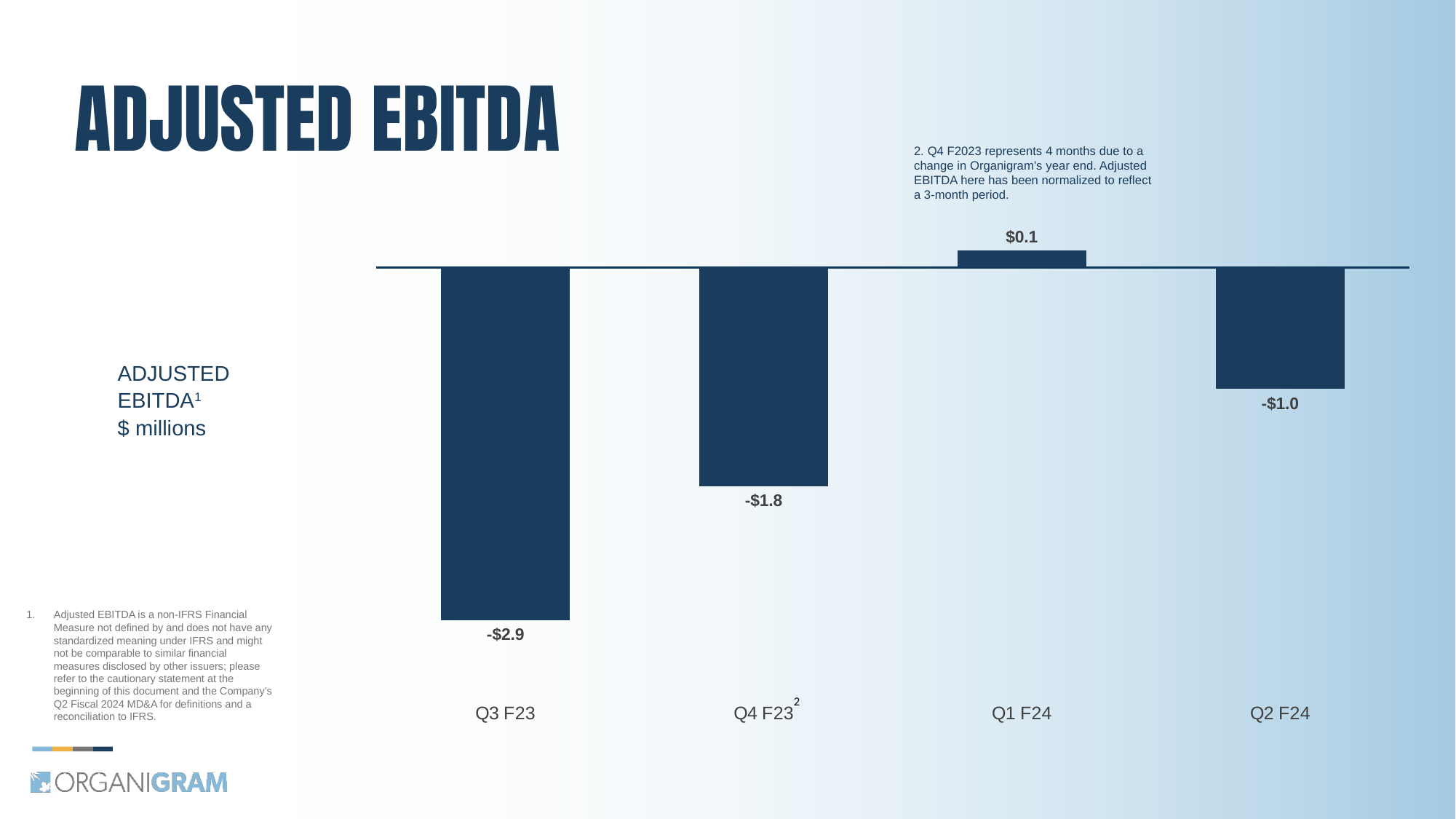

# Adjusted EBITDA
2. Q4 F2023 represents 4 months due to a change in Organigram's year end. Adjusted EBITDA here has been normalized to reflect a 3-month period.

### Chart

| Category | Adjusted Gross Margin |
|---|---|
| Q3 F23 | -2.9 |
| Q4 F23 | -1.8 |
| Q1 F24 | 0.14 |
| Q2 F24 | -1.0 |
ADJUSTED EBITDA1
$ millions
Adjusted EBITDA is a non-IFRS Financial Measure not defined by and does not have any standardized meaning under IFRS and might not be comparable to similar financial measures disclosed by other issuers; please refer to the cautionary statement at the beginning of this document and the Company’s Q2 Fiscal 2024 MD&A for definitions and a reconciliation to IFRS.

2